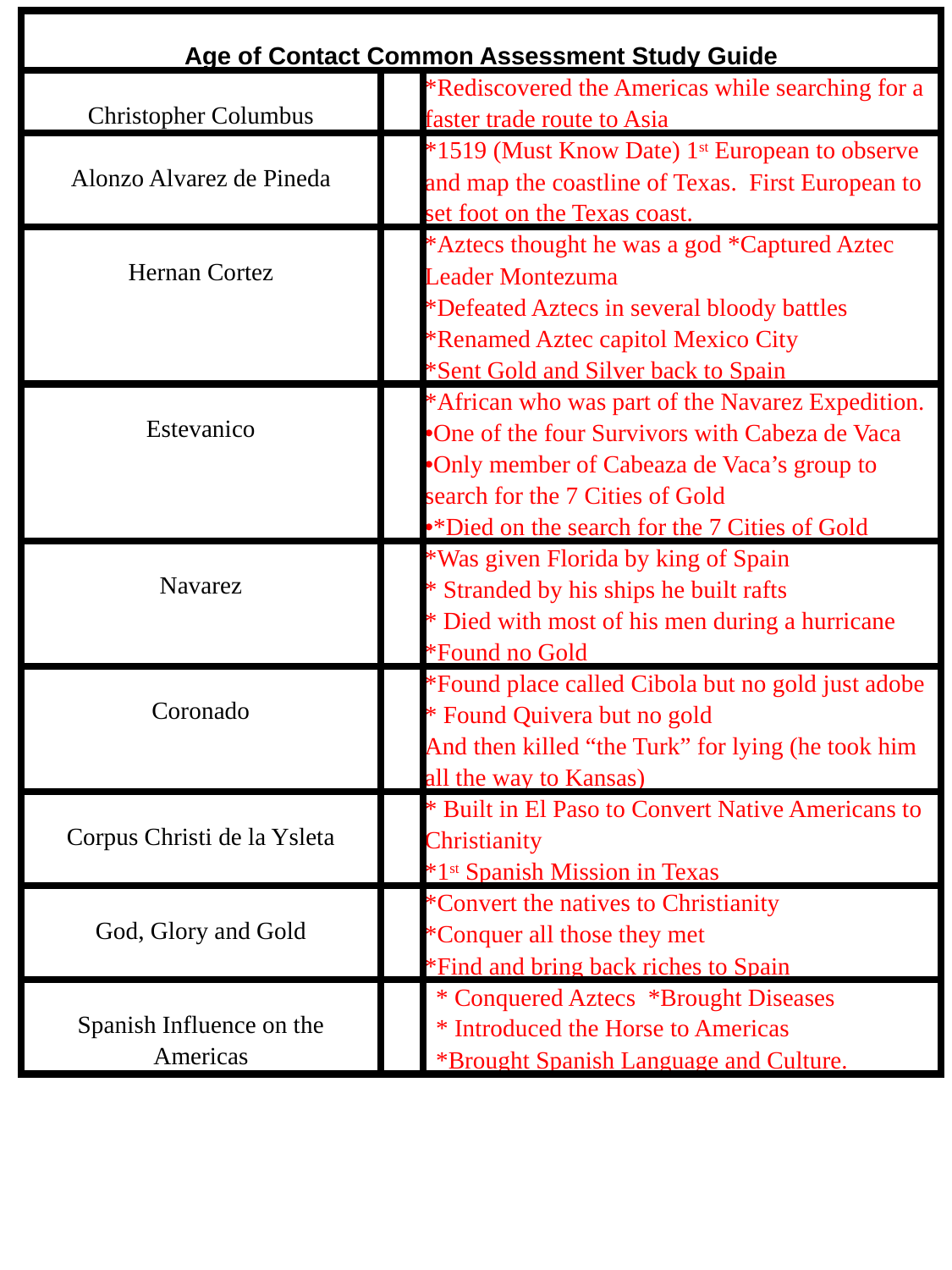

| Age of Contact Common Assessment Study Guide |  |  |
| --- | --- | --- |
| Christopher Columbus |  | \*Rediscovered the Americas while searching for a faster trade route to Asia |
| Alonzo Alvarez de Pineda |  | \*1519 (Must Know Date) 1st European to observe and map the coastline of Texas. First European to set foot on the Texas coast. |
| Hernan Cortez |  | \*Aztecs thought he was a god \*Captured Aztec Leader Montezuma \*Defeated Aztecs in several bloody battles \*Renamed Aztec capitol Mexico City \*Sent Gold and Silver back to Spain |
| Estevanico |  | \*African who was part of the Navarez Expedition. One of the four Survivors with Cabeza de Vaca Only member of Cabeaza de Vaca’s group to search for the 7 Cities of Gold \*Died on the search for the 7 Cities of Gold |
| Navarez |  | \*Was given Florida by king of Spain \* Stranded by his ships he built rafts \* Died with most of his men during a hurricane \*Found no Gold |
| Coronado |  | \*Found place called Cibola but no gold just adobe \* Found Quivera but no gold And then killed “the Turk” for lying (he took him all the way to Kansas) |
| Corpus Christi de la Ysleta |  | \* Built in El Paso to Convert Native Americans to Christianity \*1st Spanish Mission in Texas |
| God, Glory and Gold |  | \*Convert the natives to Christianity \*Conquer all those they met \*Find and bring back riches to Spain |
| Spanish Influence on the Americas |  | \* Conquered Aztecs \*Brought Diseases \* Introduced the Horse to Americas \*Brought Spanish Language and Culture. |